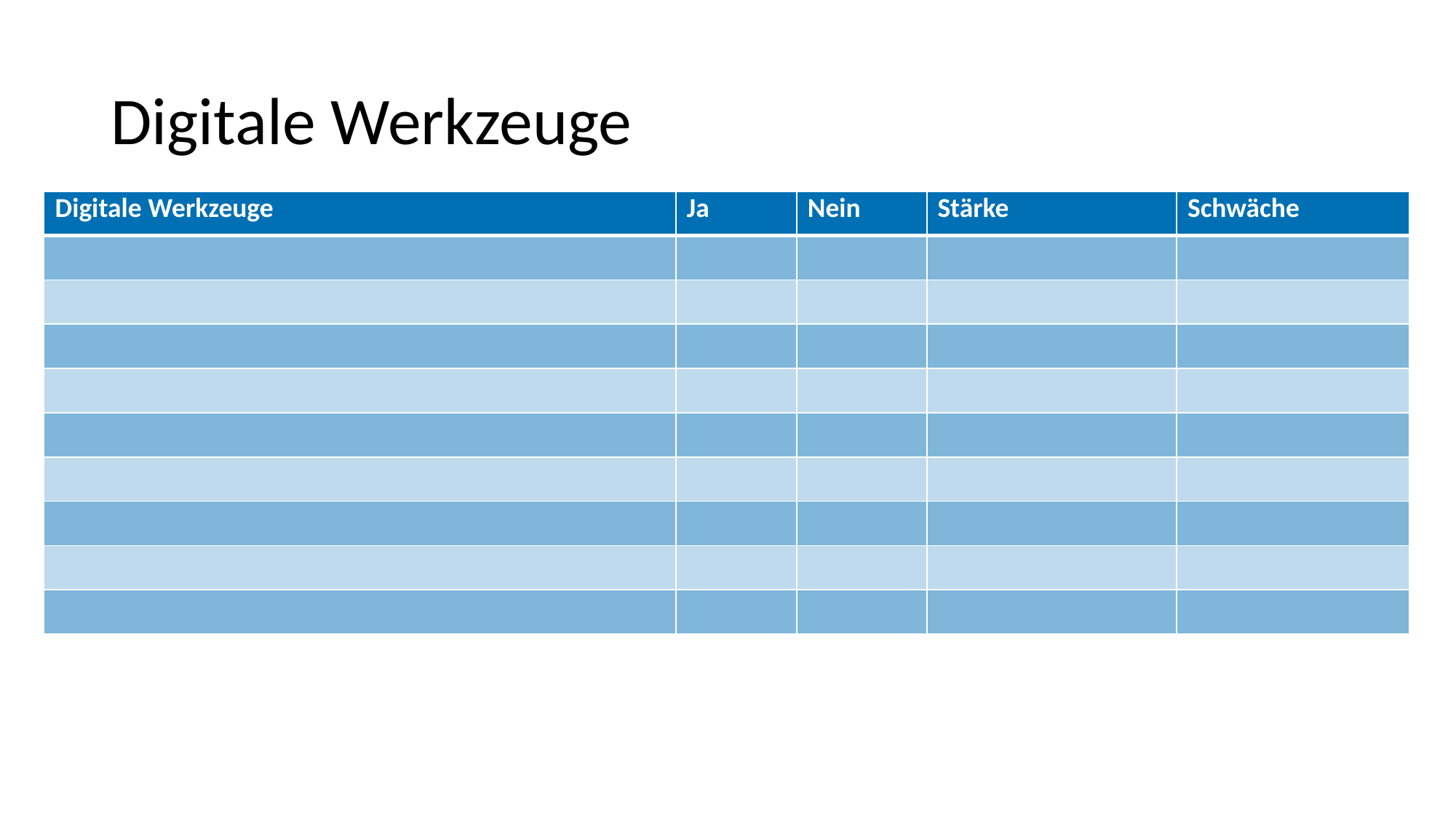

# Digitale Werkzeuge
| Digitale Werkzeuge | Ja | Nein | Stärke | Schwäche |
| --- | --- | --- | --- | --- |
|  |  |  |  |  |
|  |  |  |  |  |
|  |  |  |  |  |
|  |  |  |  |  |
|  |  |  |  |  |
|  |  |  |  |  |
|  |  |  |  |  |
|  |  |  |  |  |
|  |  |  |  |  |